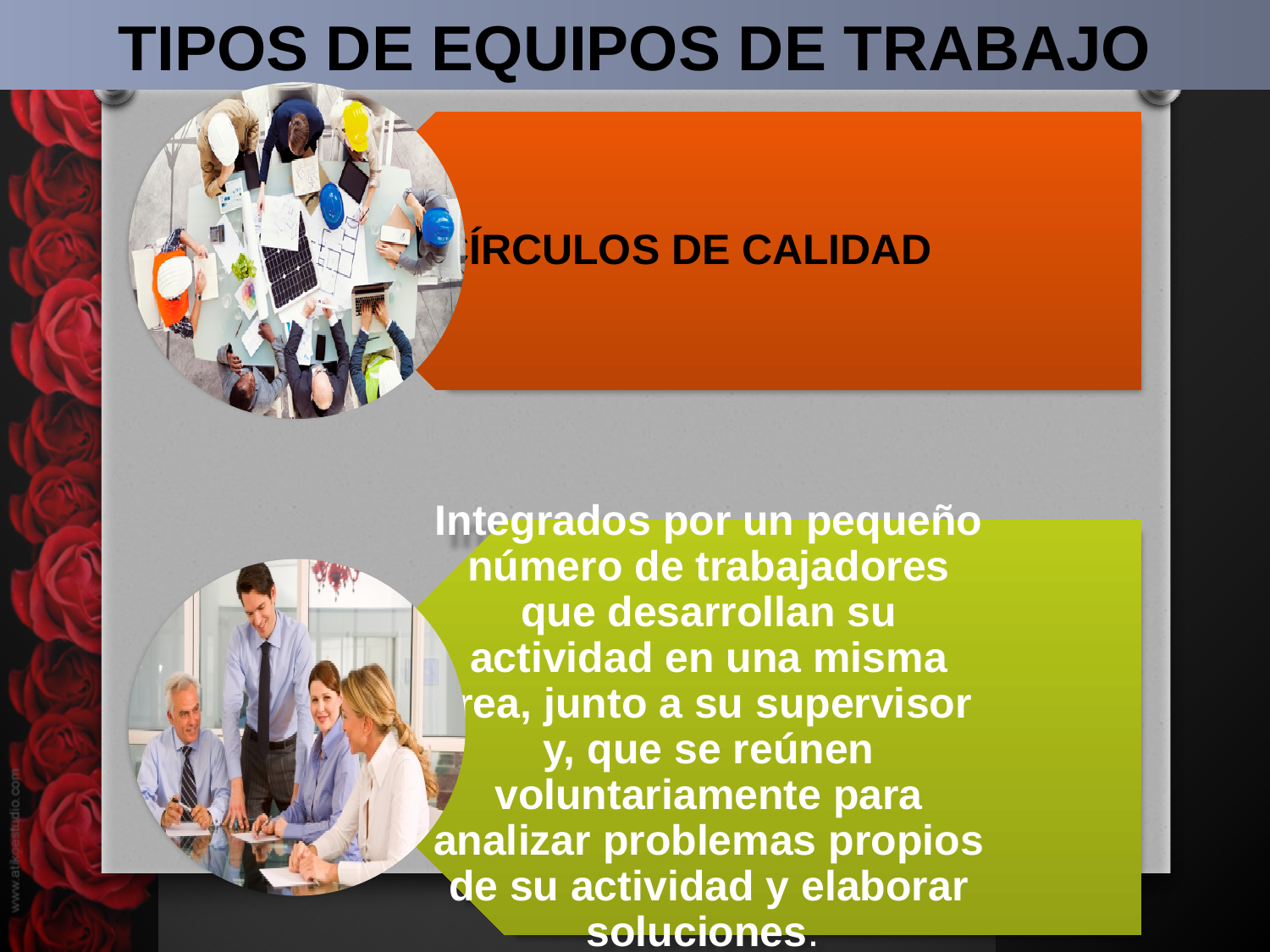

TIPOS DE EQUIPOS DE TRABAJO
CÍRCULOS DE CALIDAD
Integrados por un pequeño número de trabajadores que desarrollan su actividad en una misma área, junto a su supervisor  y, que se reúnen voluntariamente para analizar problemas propios de su actividad y elaborar soluciones.